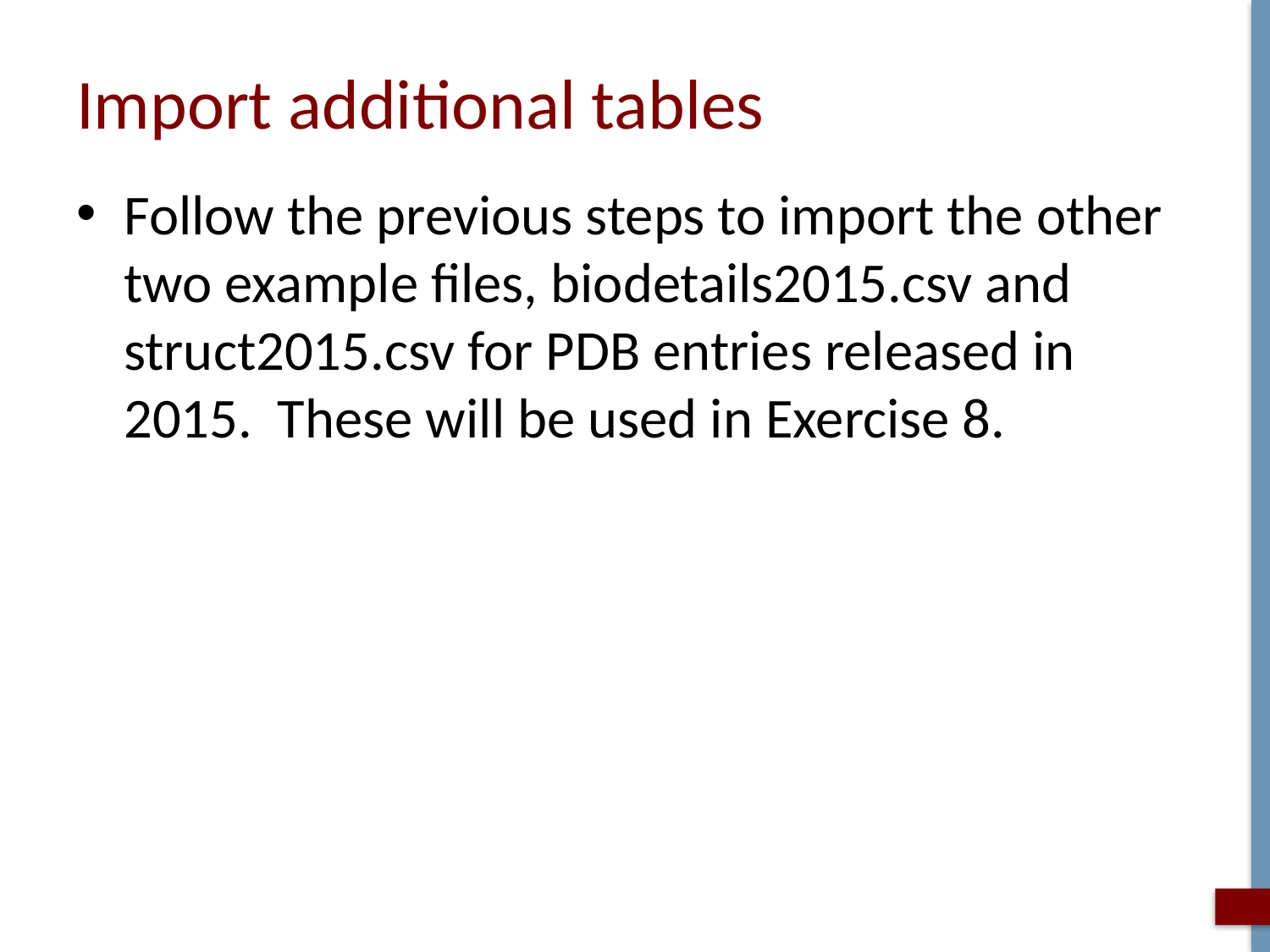

# Import additional tables
Follow the previous steps to import the other two example files, biodetails2015.csv and struct2015.csv for PDB entries released in 2015.  These will be used in Exercise 8.